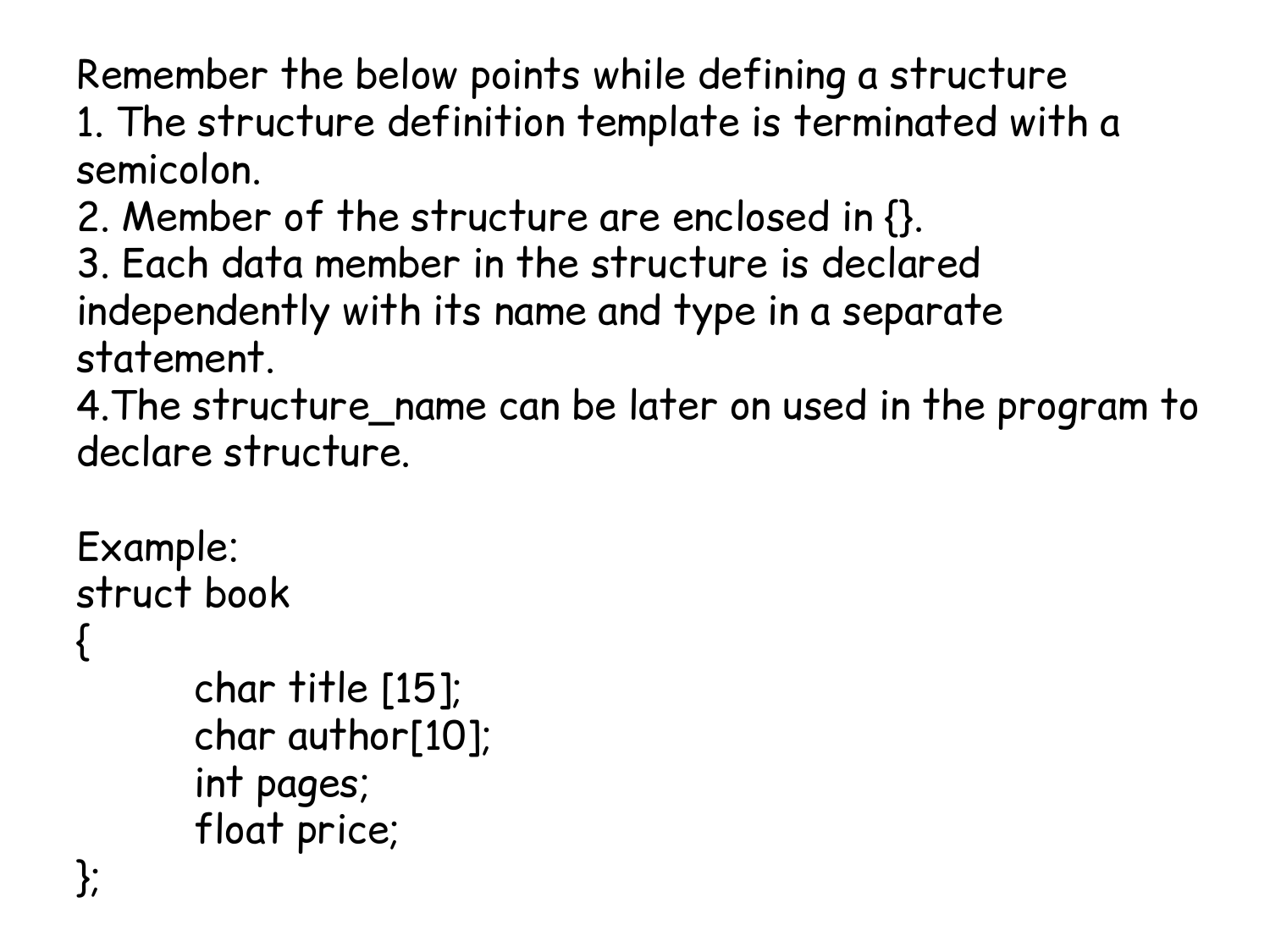

# Remember the below points while defining a structure 1. The structure definition template is terminated with a semicolon. 2. Member of the structure are enclosed in {}. 3. Each data member in the structure is declared independently with its name and type in a separate statement. 4.The structure_name can be later on used in the program to declare structure. Example: struct book { char title [15]; char author[10]; int pages; float price; };